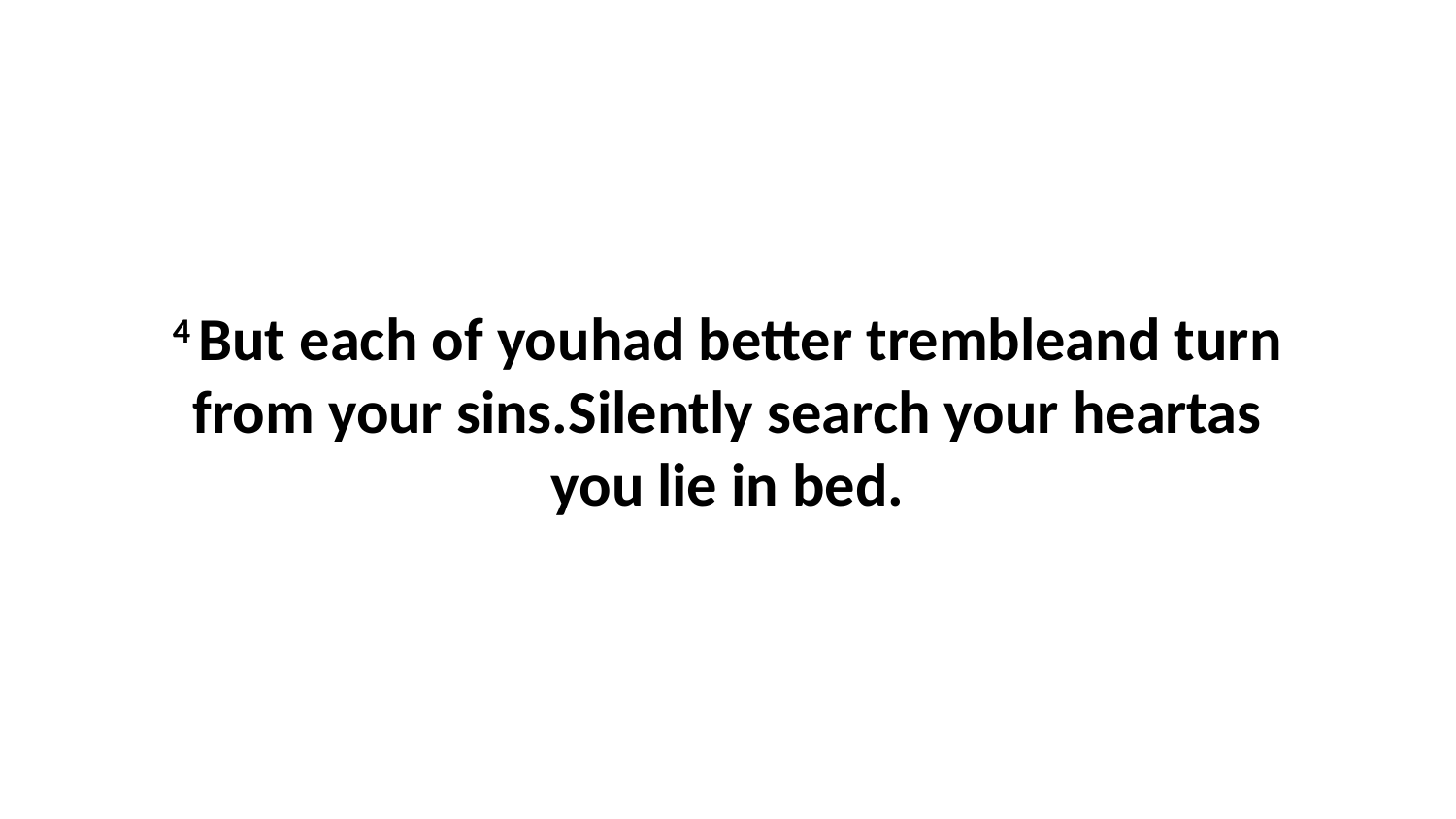

4 But each of youhad better trembleand turn from your sins.Silently search your heartas you lie in bed.